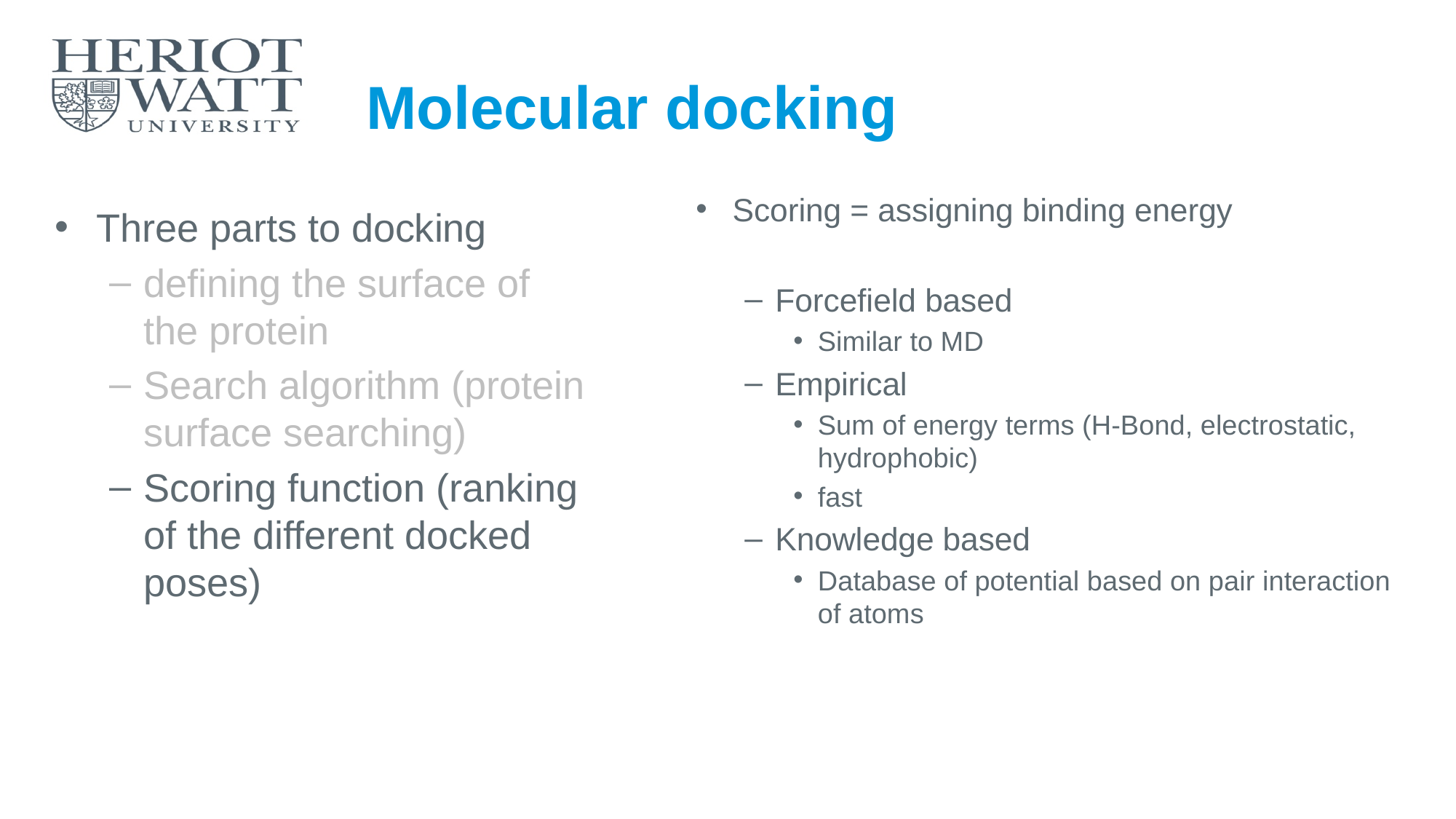

# Molecular docking
Scoring = assigning binding energy

Forcefield based
Similar to MD
Empirical
Sum of energy terms (H-Bond, electrostatic, hydrophobic)
fast
Knowledge based
Database of potential based on pair interaction of atoms
Three parts to docking
defining the surface of the protein
Search algorithm (protein surface searching)
Scoring function (ranking of the different docked poses)